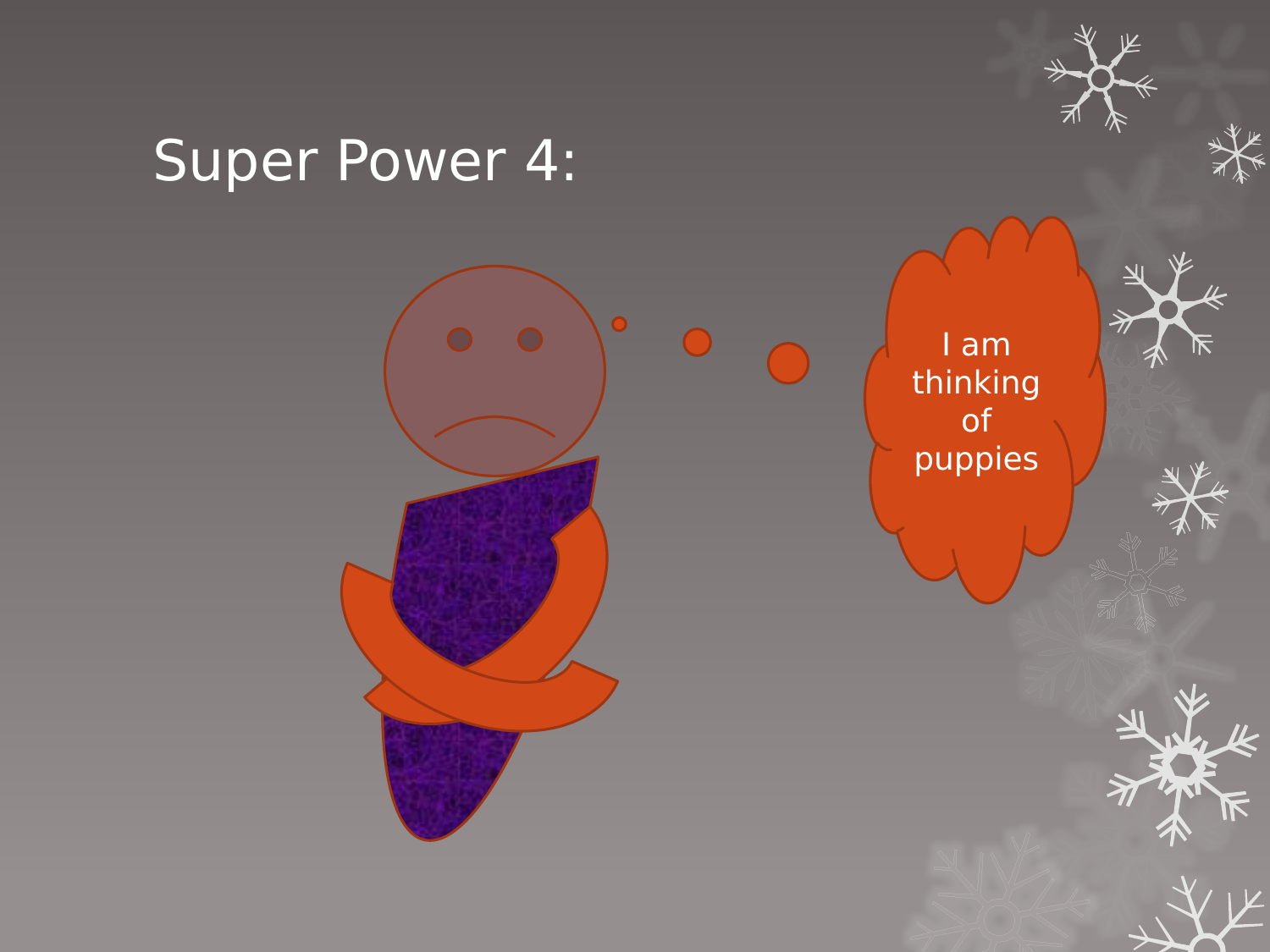

# Super Power 4:
I am thinking of puppies